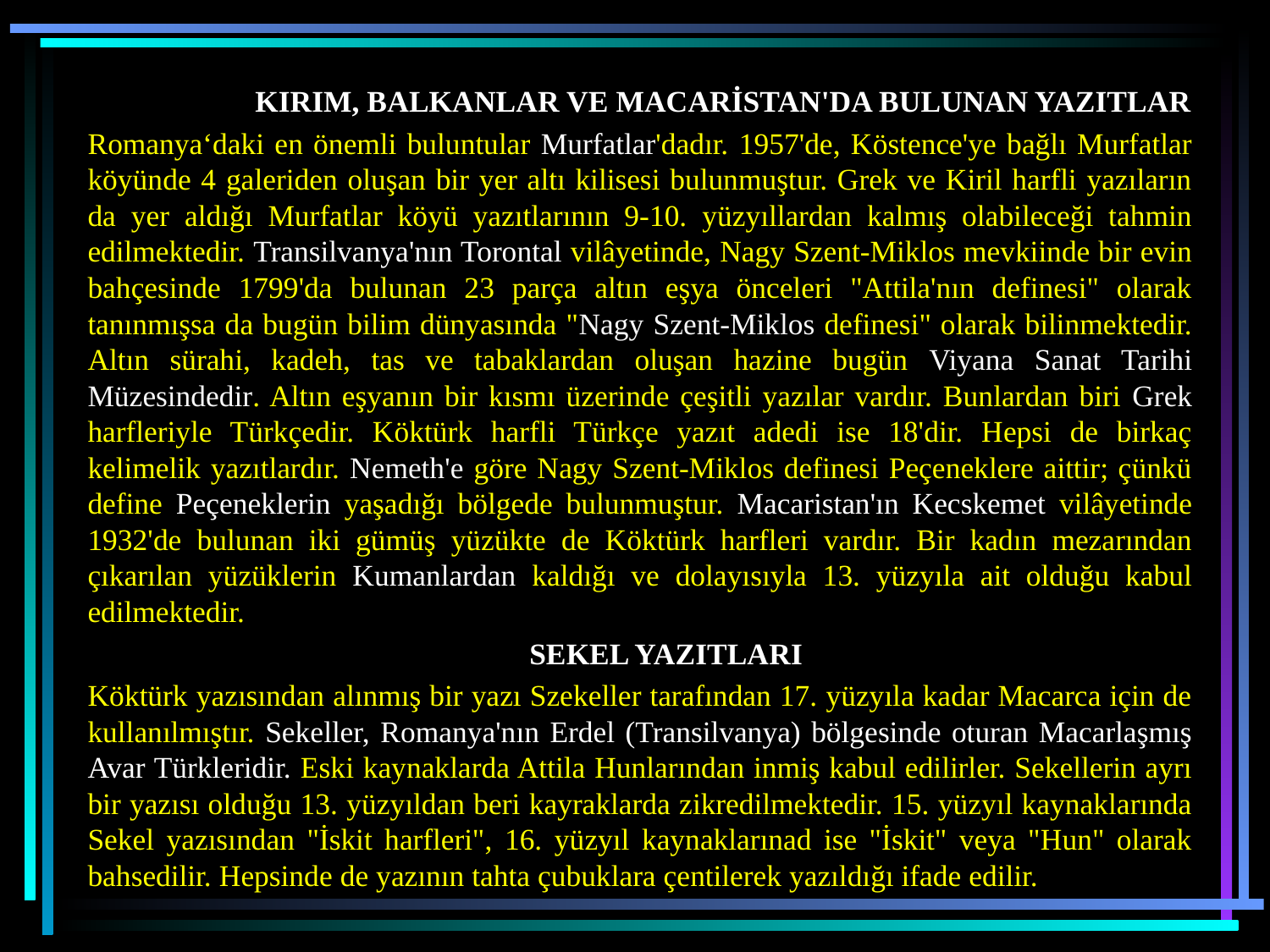

KIRIM, BALKANLAR VE MACARİSTAN'DA BULUNAN YAZITLAR
Romanya‘daki en önemli buluntular Murfatlar'dadır. 1957'de, Köstence'ye bağlı Murfatlar köyünde 4 galeriden oluşan bir yer altı kilisesi bulunmuştur. Grek ve Kiril harfli yazıların da yer aldığı Murfatlar köyü yazıtlarının 9-10. yüzyıllardan kalmış olabileceği tahmin edilmektedir. Transilvanya'nın Torontal vilâyetinde, Nagy Szent-Miklos mevkiinde bir evin bahçesinde 1799'da bulunan 23 parça altın eşya önceleri "Attila'nın definesi" olarak tanınmışsa da bugün bilim dünyasında "Nagy Szent-Miklos definesi" olarak bilinmektedir. Altın sürahi, kadeh, tas ve tabaklardan oluşan hazine bugün Viyana Sanat Tarihi Müzesindedir. Altın eşyanın bir kısmı üzerinde çeşitli yazılar vardır. Bunlardan biri Grek harfleriyle Türkçedir. Köktürk harfli Türkçe yazıt adedi ise 18'dir. Hepsi de birkaç kelimelik yazıtlardır. Nemeth'e göre Nagy Szent-Miklos definesi Peçeneklere aittir; çünkü define Peçeneklerin yaşadığı bölgede bulunmuştur. Macaristan'ın Kecskemet vilâyetinde 1932'de bulunan iki gümüş yüzükte de Köktürk harfleri vardır. Bir kadın mezarından çıkarılan yüzüklerin Kumanlardan kaldığı ve dolayısıyla 13. yüzyıla ait olduğu kabul edilmektedir.
                                                          SEKEL YAZITLARI
Köktürk yazısından alınmış bir yazı Szekeller tarafından 17. yüzyıla kadar Macarca için de kullanılmıştır. Sekeller, Romanya'nın Erdel (Transilvanya) bölgesinde oturan Macarlaşmış Avar Türkleridir. Eski kaynaklarda Attila Hunlarından inmiş kabul edilirler. Sekellerin ayrı bir yazısı olduğu 13. yüzyıldan beri kayraklarda zikredilmektedir. 15. yüzyıl kaynaklarında Sekel yazısından "İskit harfleri", 16. yüzyıl kaynaklarınad ise "İskit" veya "Hun" olarak bahsedilir. Hepsinde de yazının tahta çubuklara çentilerek yazıldığı ifade edilir.